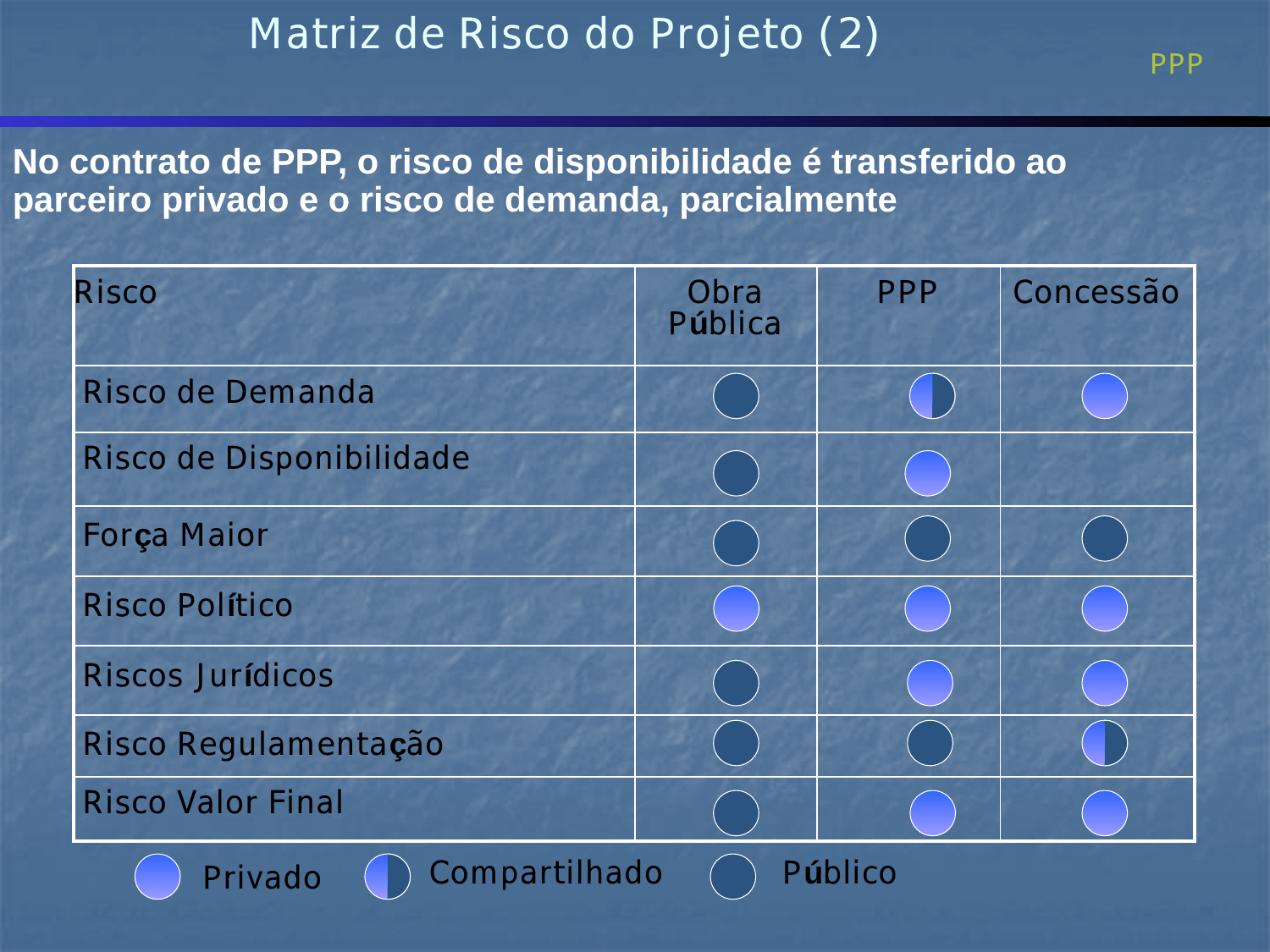

# Matriz de Risco do Projeto (2)

	PPP

No contrato de PPP, o risco de disponibilidade é transferido ao parceiro privado e o risco de demanda, parcialmente
| Risco | Obra Pública | PPP | Concessão |
| --- | --- | --- | --- |
| Risco de Demanda |  |  |  |
| Risco de Disponibilidade |  |  |  |
| Força Maior |  |  |  |
| Risco Político |  |  |  |
| Riscos Jurídicos |  |  |  |
| Risco Regulamentação |  |  |  |
| Risco Valor Final |  |  |  |

Compartilhado
Público
Privado